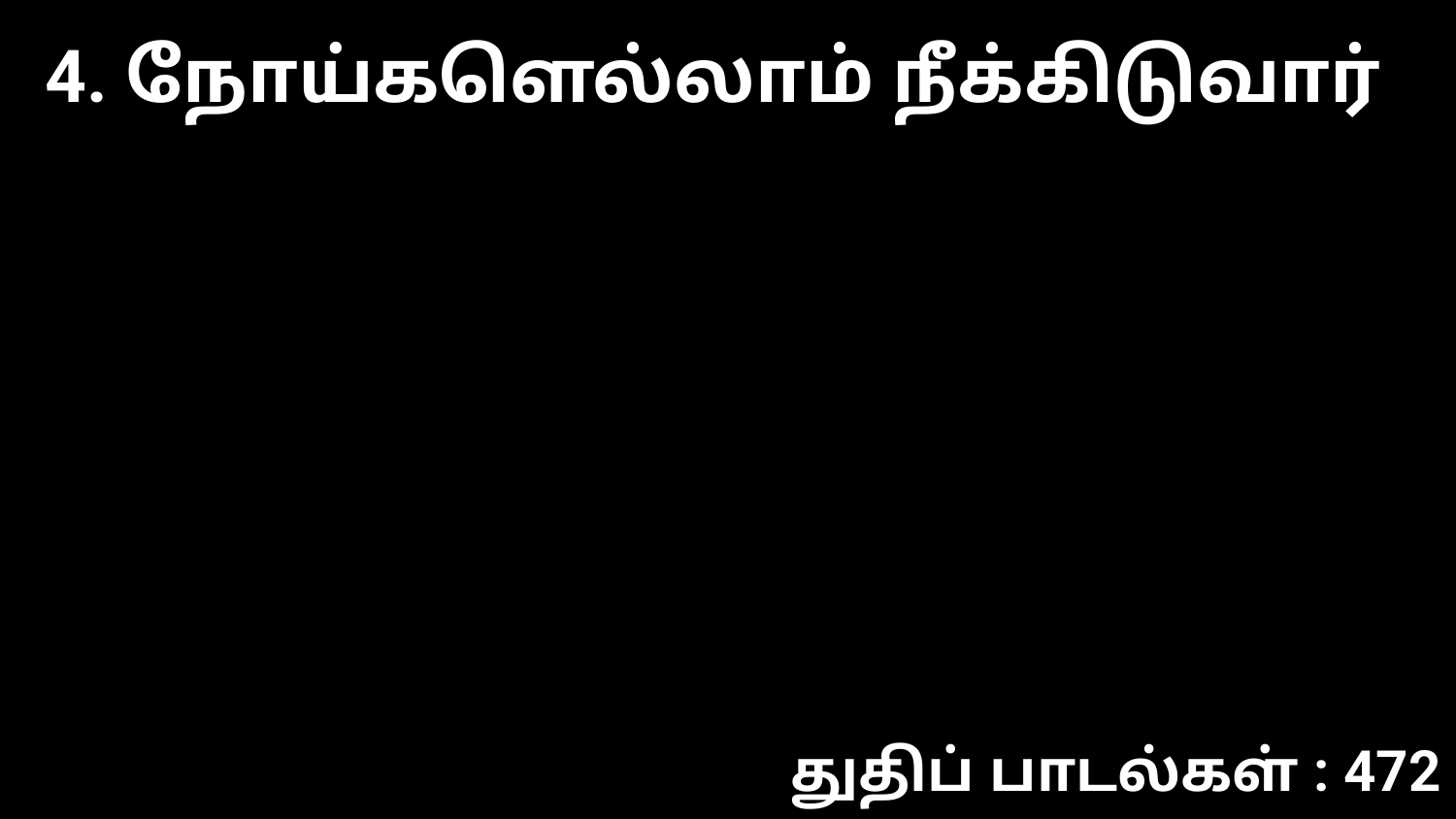

4. நோய்களெல்லாம் நீக்கிடுவார்
துதிப் பாடல்கள் : 472